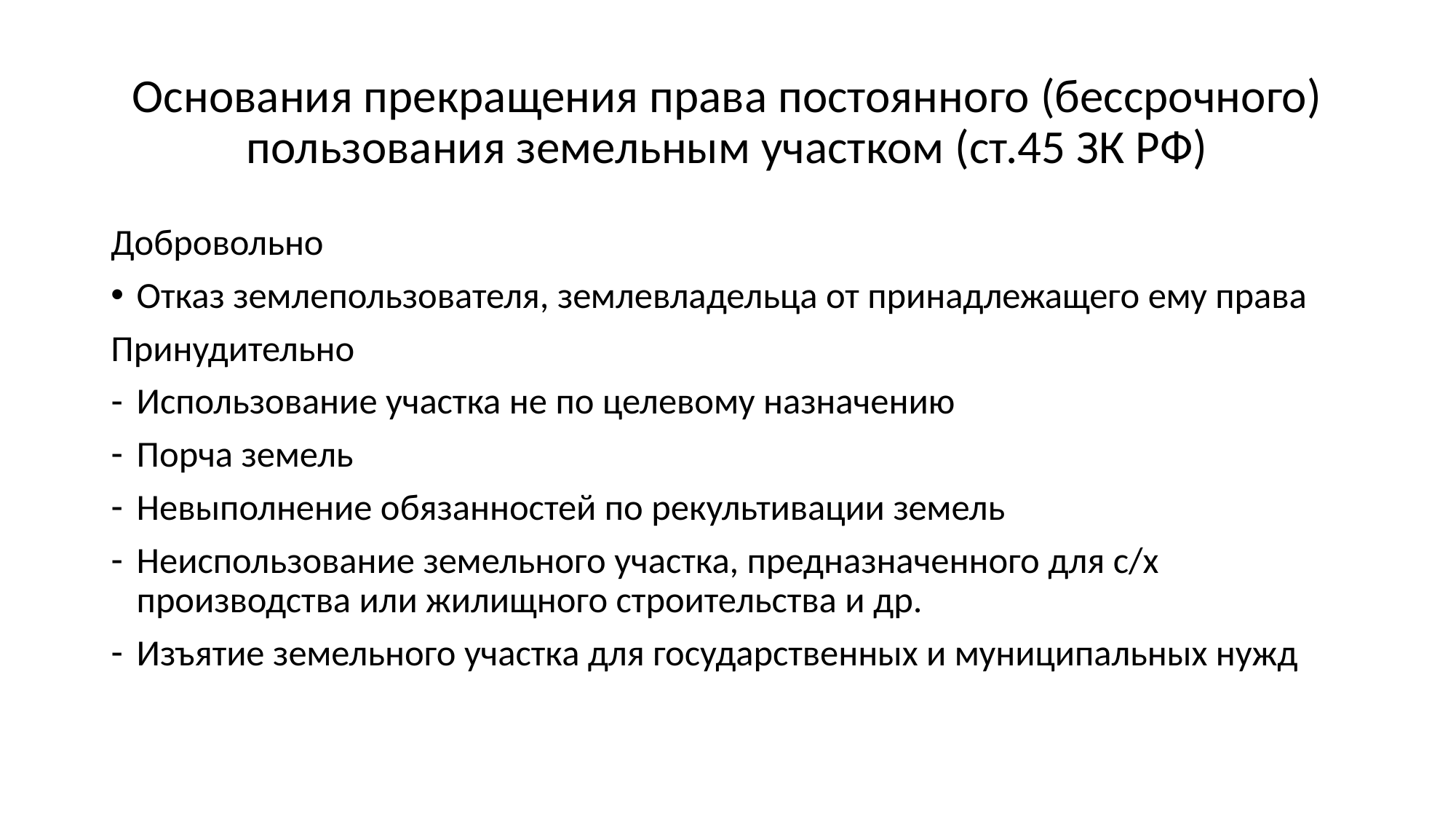

# Основания прекращения права постоянного (бессрочного) пользования земельным участком (ст.45 ЗК РФ)
Добровольно
Отказ землепользователя, землевладельца от принадлежащего ему права
Принудительно
Использование участка не по целевому назначению
Порча земель
Невыполнение обязанностей по рекультивации земель
Неиспользование земельного участка, предназначенного для с/х производства или жилищного строительства и др.
Изъятие земельного участка для государственных и муниципальных нужд